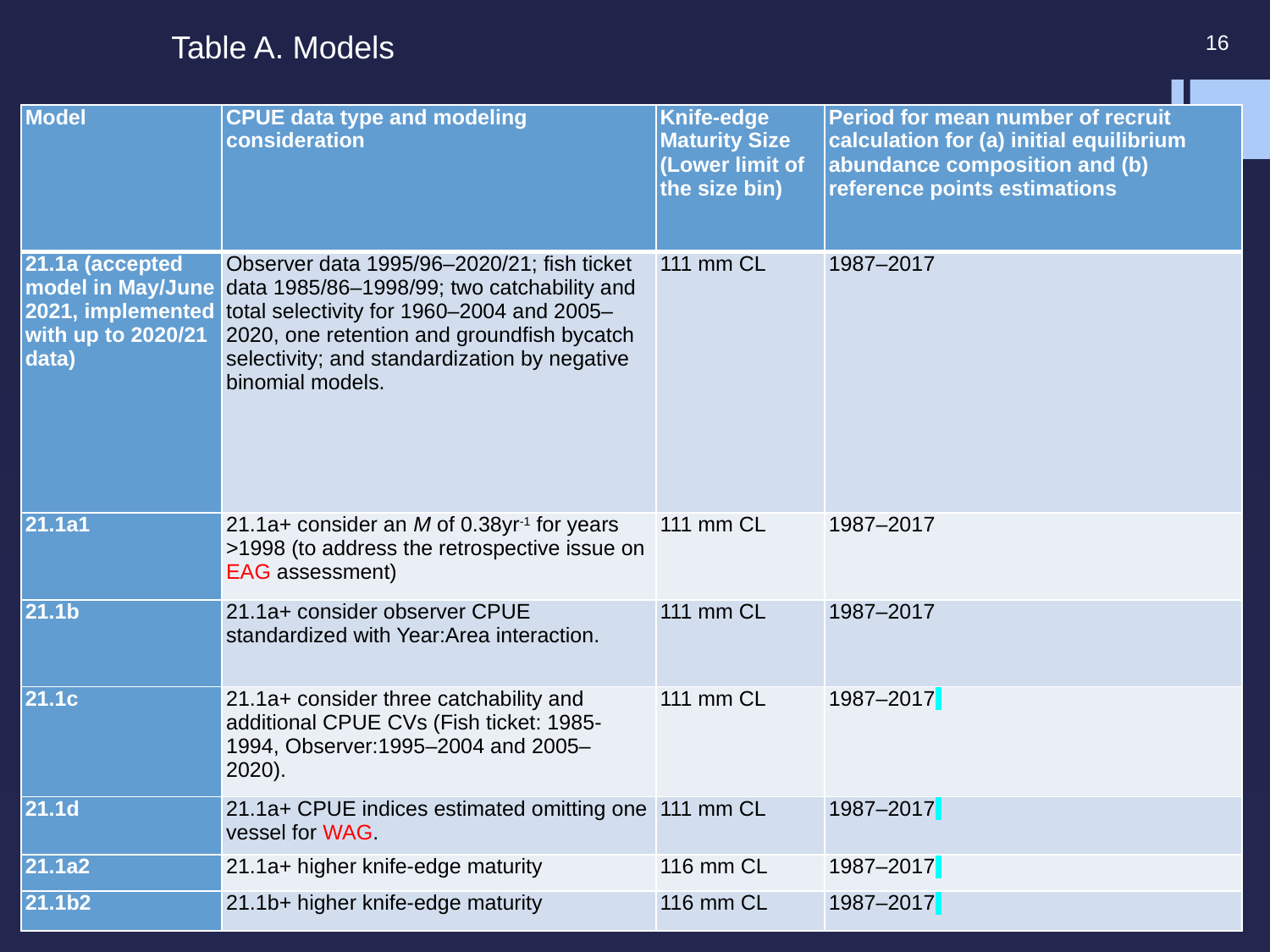

Table A. Models
16
| Model | CPUE data type and modeling consideration | Knife-edge Maturity Size (Lower limit of the size bin) | Period for mean number of recruit calculation for (a) initial equilibrium abundance composition and (b) reference points estimations |
| --- | --- | --- | --- |
| 21.1a (accepted model in May/June 2021, implemented with up to 2020/21 data) | Observer data 1995/96–2020/21; fish ticket data 1985/86–1998/99; two catchability and total selectivity for 1960–2004 and 2005–2020, one retention and groundfish bycatch selectivity; and standardization by negative binomial models. | 111 mm CL | 1987–2017 |
| 21.1a1 | 21.1a+ consider an M of 0.38yr-1 for years >1998 (to address the retrospective issue on EAG assessment) | 111 mm CL | 1987–2017 |
| 21.1b | 21.1a+ consider observer CPUE standardized with Year:Area interaction. | 111 mm CL | 1987–2017 |
| 21.1c | 21.1a+ consider three catchability and additional CPUE CVs (Fish ticket: 1985-1994, Observer:1995–2004 and 2005–2020). | 111 mm CL | 1987–2017 |
| 21.1d | 21.1a+ CPUE indices estimated omitting one vessel for WAG. | 111 mm CL | 1987–2017 |
| 21.1a2 | 21.1a+ higher knife-edge maturity | 116 mm CL | 1987–2017 |
| 21.1b2 | 21.1b+ higher knife-edge maturity | 116 mm CL | 1987–2017 |